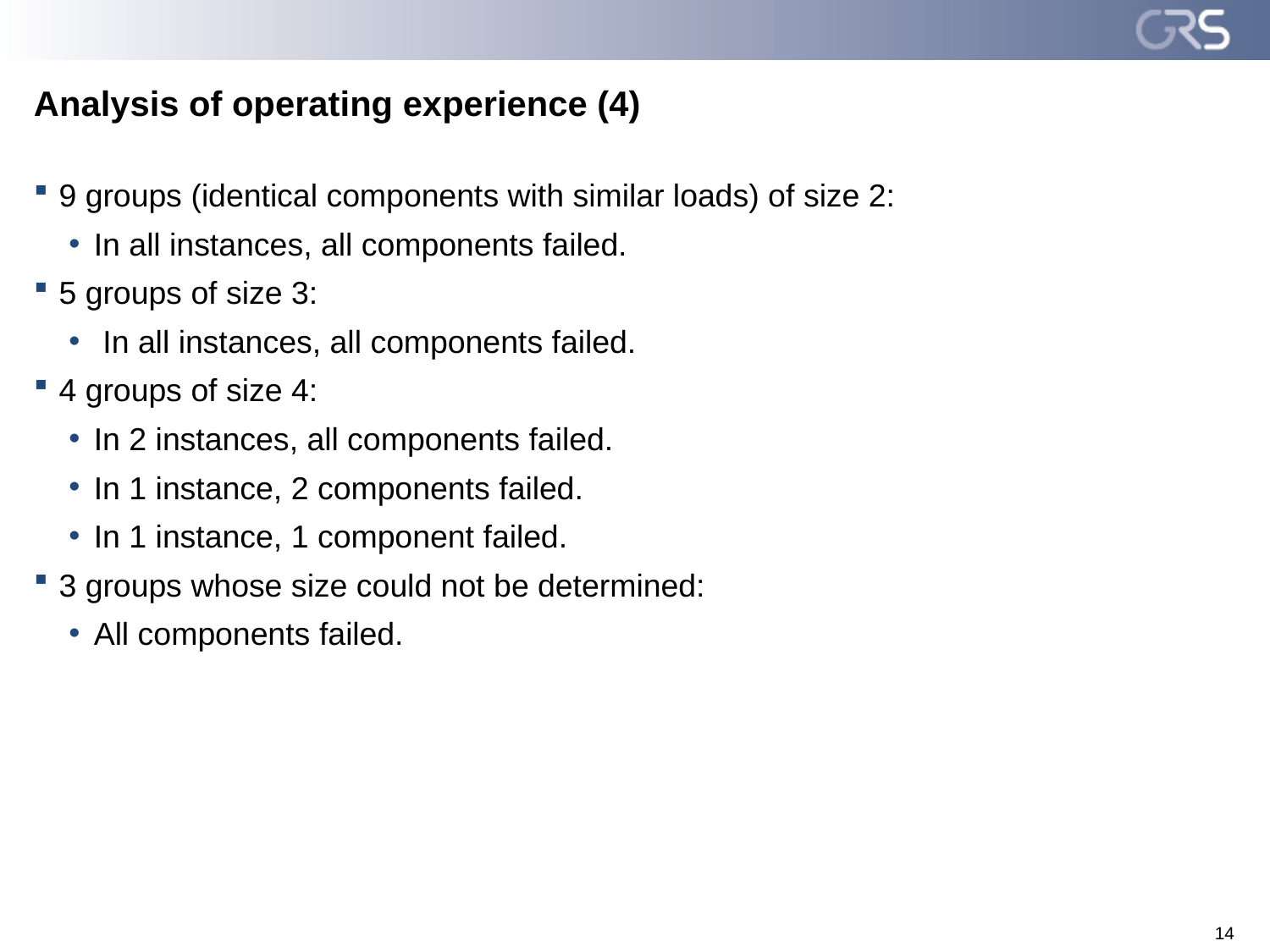

# Analysis of operating experience (4)
9 groups (identical components with similar loads) of size 2:
In all instances, all components failed.
5 groups of size 3:
 In all instances, all components failed.
4 groups of size 4:
In 2 instances, all components failed.
In 1 instance, 2 components failed.
In 1 instance, 1 component failed.
3 groups whose size could not be determined:
All components failed.

14